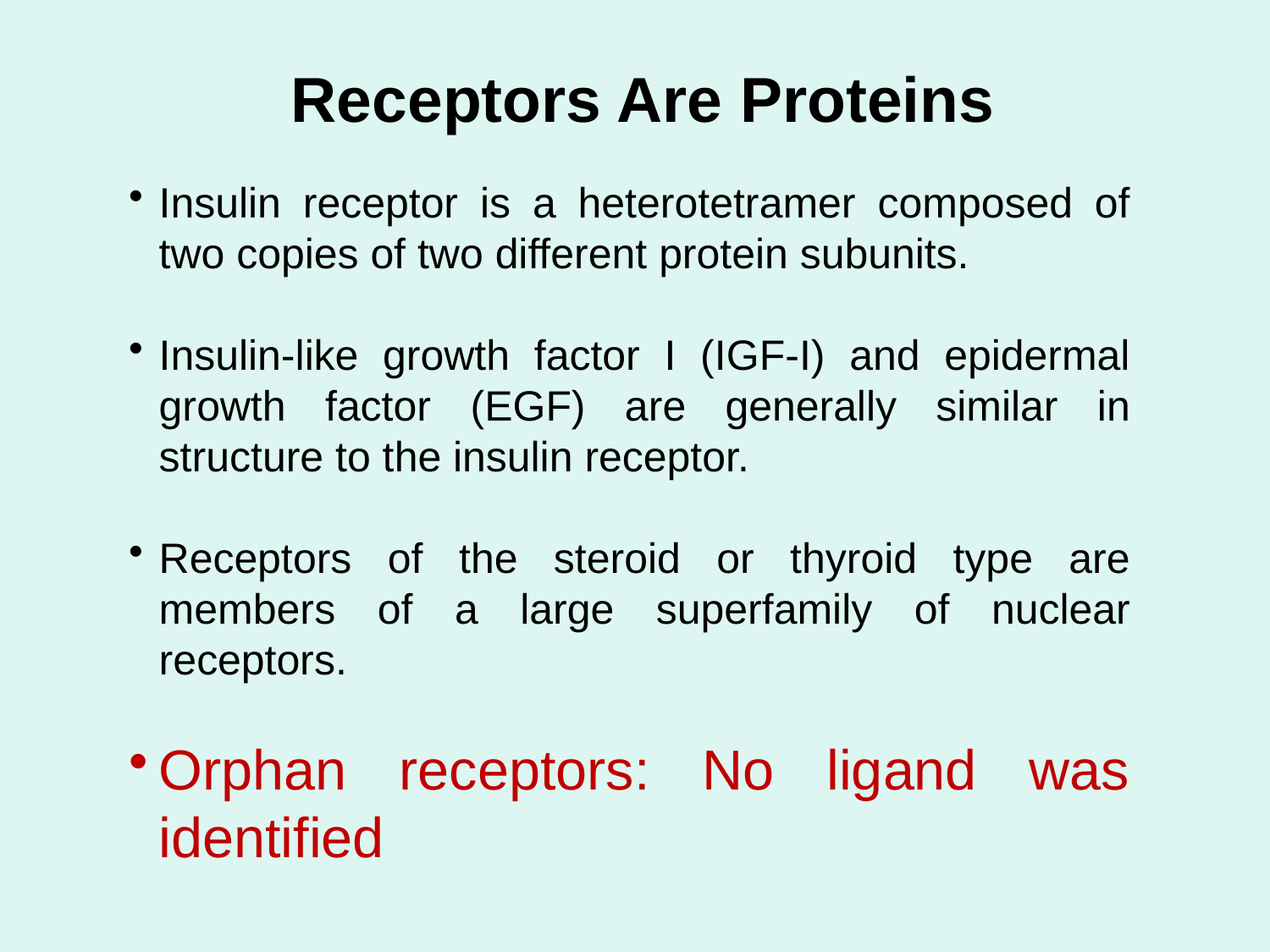

Receptors Are Proteins
Insulin receptor is a heterotetramer composed of two copies of two different protein subunits.

Insulin-like growth factor I (IGF-I) and epidermal growth factor (EGF) are generally similar in structure to the insulin receptor.

Receptors of the steroid or thyroid type are members of a large superfamily of nuclear receptors.

Orphan receptors: No ligand was identified